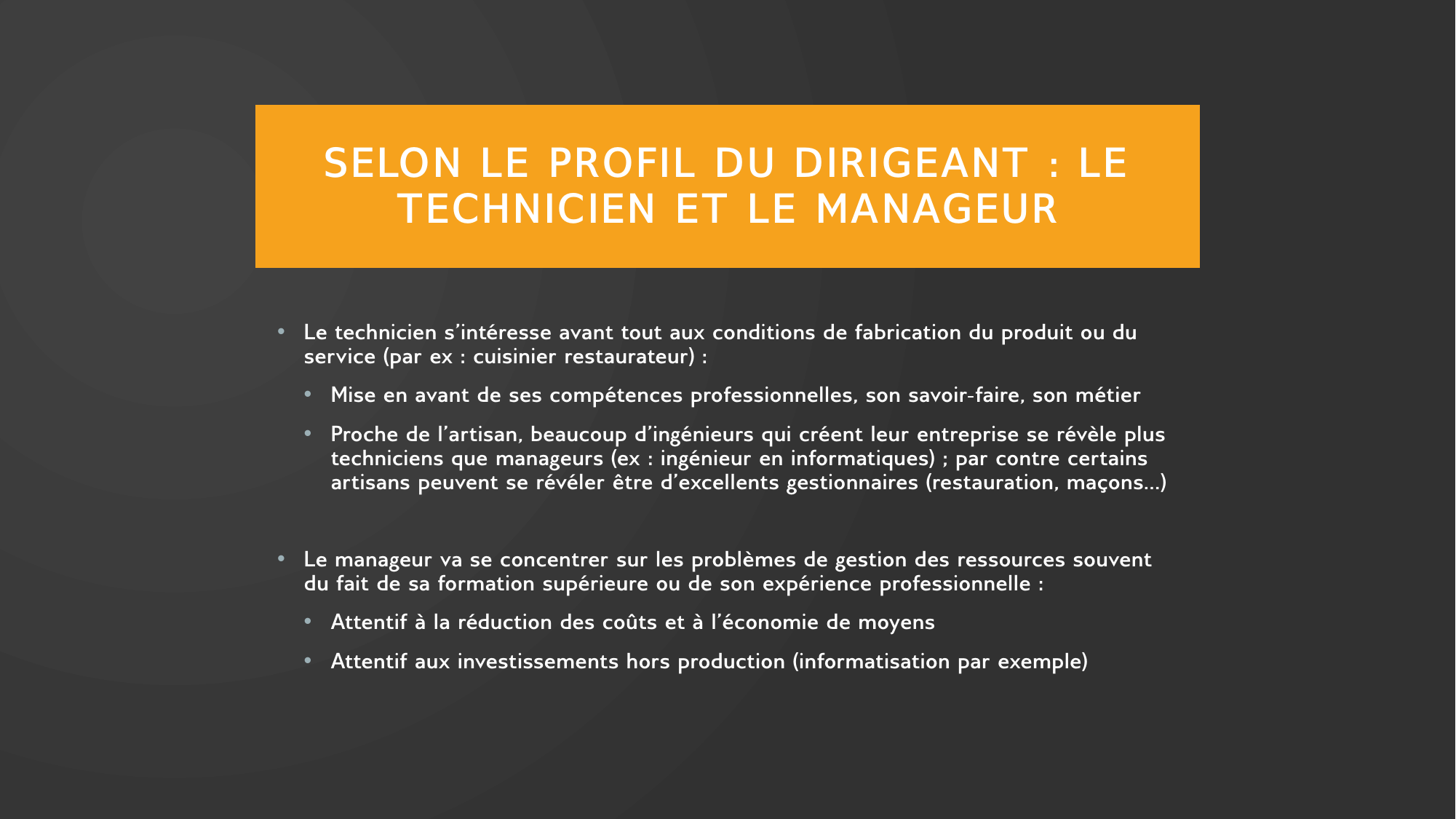

# Selon le profil du dirigeant : le technicien et le manageur
Le technicien s’intéresse avant tout aux conditions de fabrication du produit ou du service (par ex : cuisinier restaurateur) :
Mise en avant de ses compétences professionnelles, son savoir-faire, son métier
Proche de l’artisan, beaucoup d’ingénieurs qui créent leur entreprise se révèle plus techniciens que manageurs (ex : ingénieur en informatiques) ; par contre certains artisans peuvent se révéler être d’excellents gestionnaires (restauration, maçons…)

Le manageur va se concentrer sur les problèmes de gestion des ressources souvent du fait de sa formation supérieure ou de son expérience professionnelle :
Attentif à la réduction des coûts et à l’économie de moyens
Attentif aux investissements hors production (informatisation par exemple)